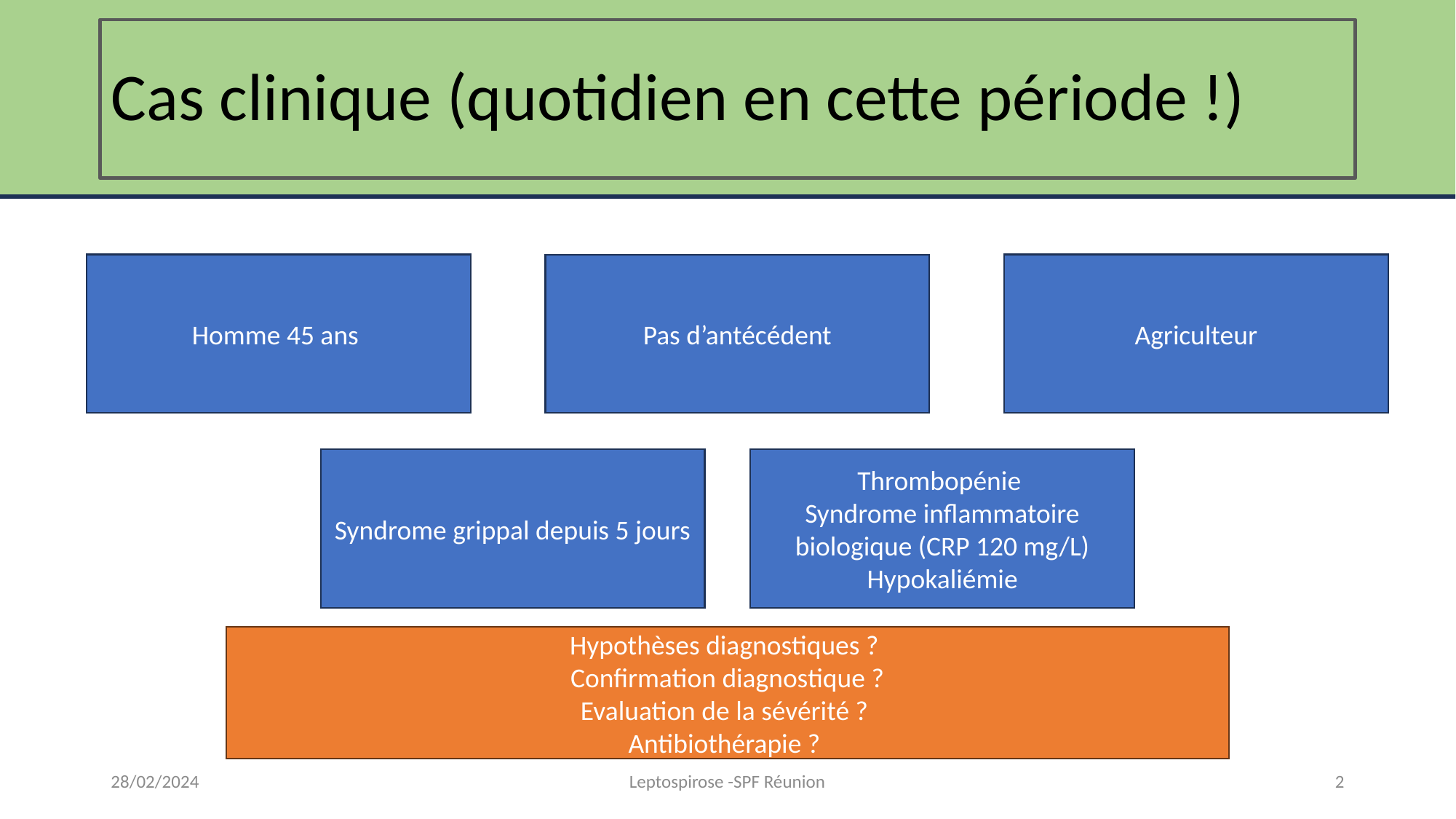

# Cas clinique (quotidien en cette période !)
Homme 45 ans
Agriculteur
Pas d’antécédent
Syndrome grippal depuis 5 jours
Thrombopénie
Syndrome inflammatoire biologique (CRP 120 mg/L)
Hypokaliémie
Hypothèses diagnostiques ?
Confirmation diagnostique ?
Evaluation de la sévérité ?
Antibiothérapie ?
28/02/2024
Leptospirose -SPF Réunion
2